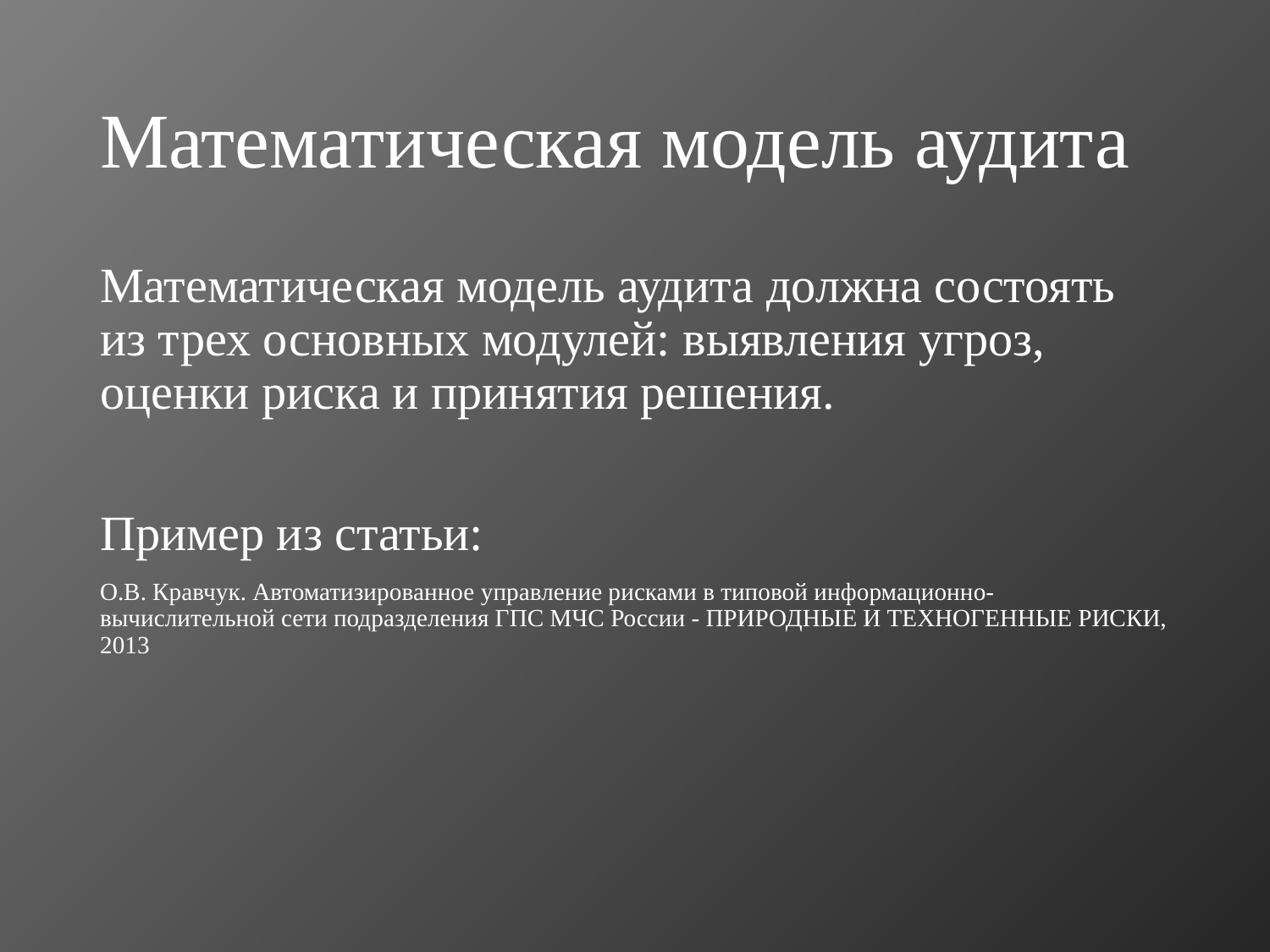

# Математическая модель аудита
Математическая модель аудита должна состоять из трех основных модулей: выявления угроз, оценки риска и принятия решения.

Пример из статьи:
О.В. Кравчук. Автоматизированное управление рисками в типовой информационно-вычислительной сети подразделения ГПС МЧС России - ПРИРОДНЫЕ И ТЕХНОГЕННЫЕ РИСКИ, 2013